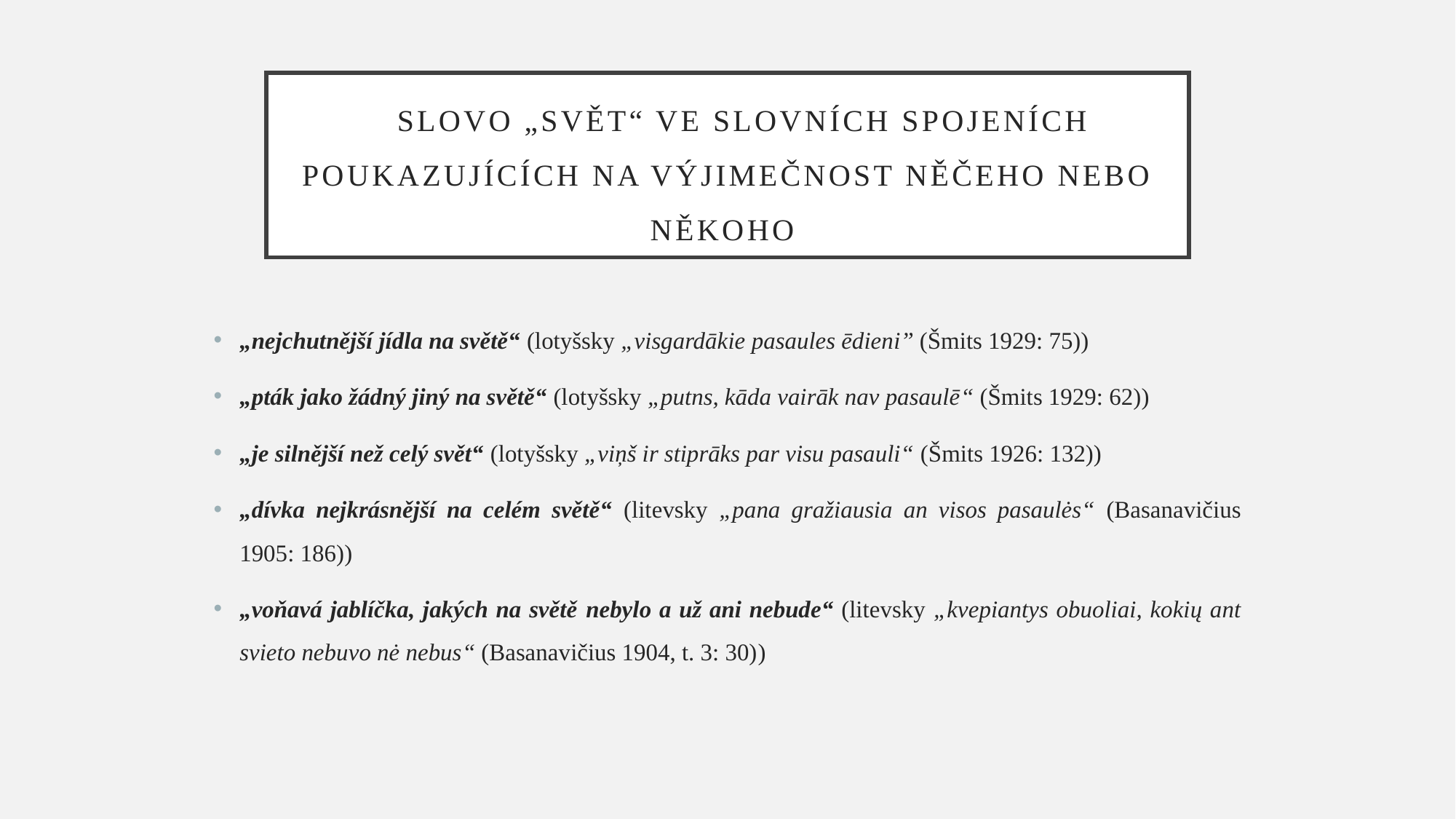

# Slovo „svět“ ve slovních spojeních poukazujících na výjimečnost něčeho nebo někoho
„nejchutnější jídla na světě“ (lotyšsky „visgardākie pasaules ēdieni” (Šmits 1929: 75))
„pták jako žádný jiný na světě“ (lotyšsky „putns, kāda vairāk nav pasaulē“ (Šmits 1929: 62))
„je silnější než celý svět“ (lotyšsky „viņš ir stiprāks par visu pasauli“ (Šmits 1926: 132))
„dívka nejkrásnější na celém světě“ (litevsky „pana gražiausia an visos pasaulės“ (Basanavičius 1905: 186))
„voňavá jablíčka, jakých na světě nebylo a už ani nebude“ (litevsky „kvepiantys obuoliai, kokių ant svieto nebuvo nė nebus“ (Basanavičius 1904, t. 3: 30))